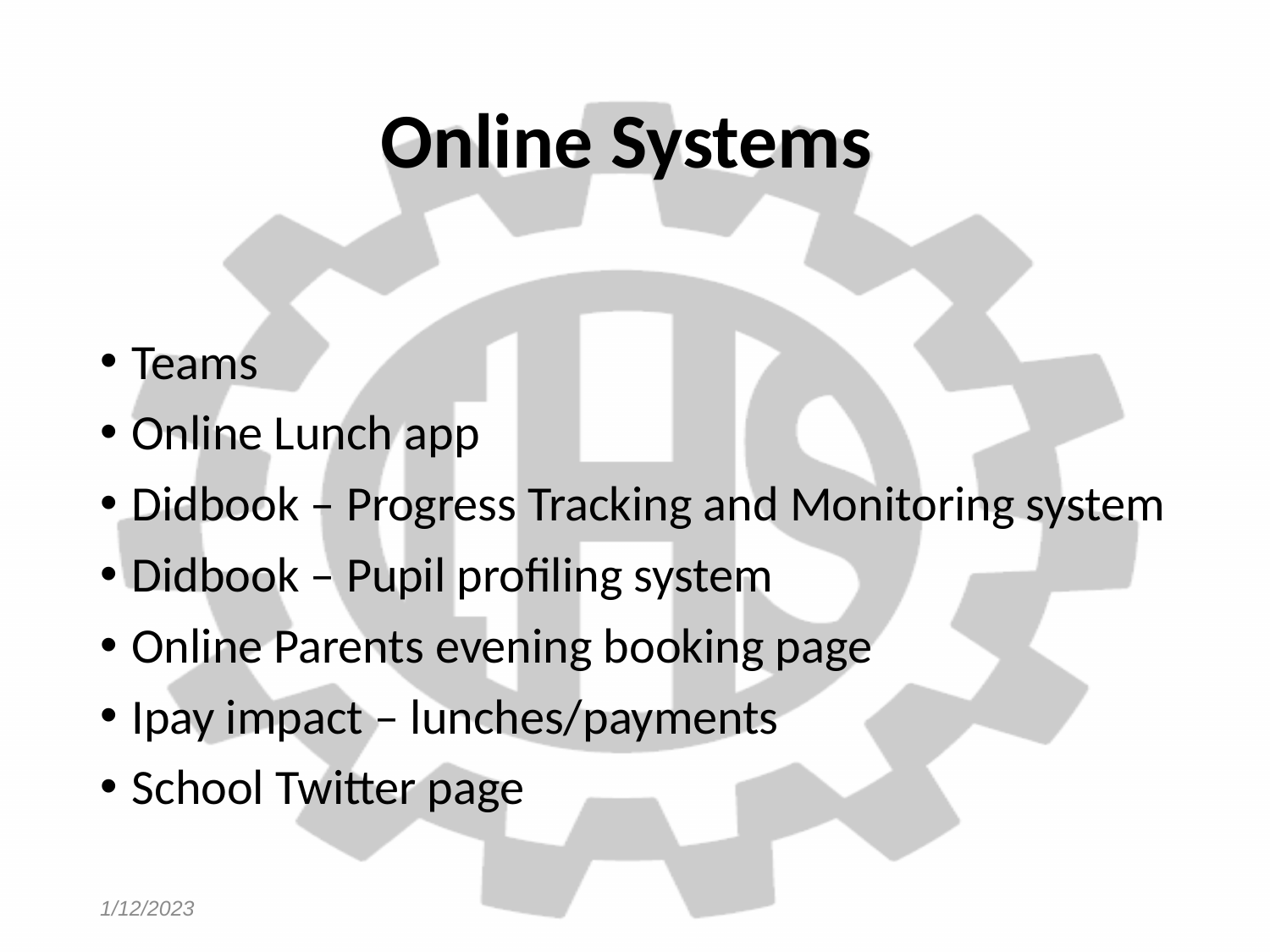

# Online Systems

Teams
Online Lunch app
Didbook – Progress Tracking and Monitoring system
Didbook – Pupil profiling system
Online Parents evening booking page
Ipay impact – lunches/payments
School Twitter page
1/12/2023